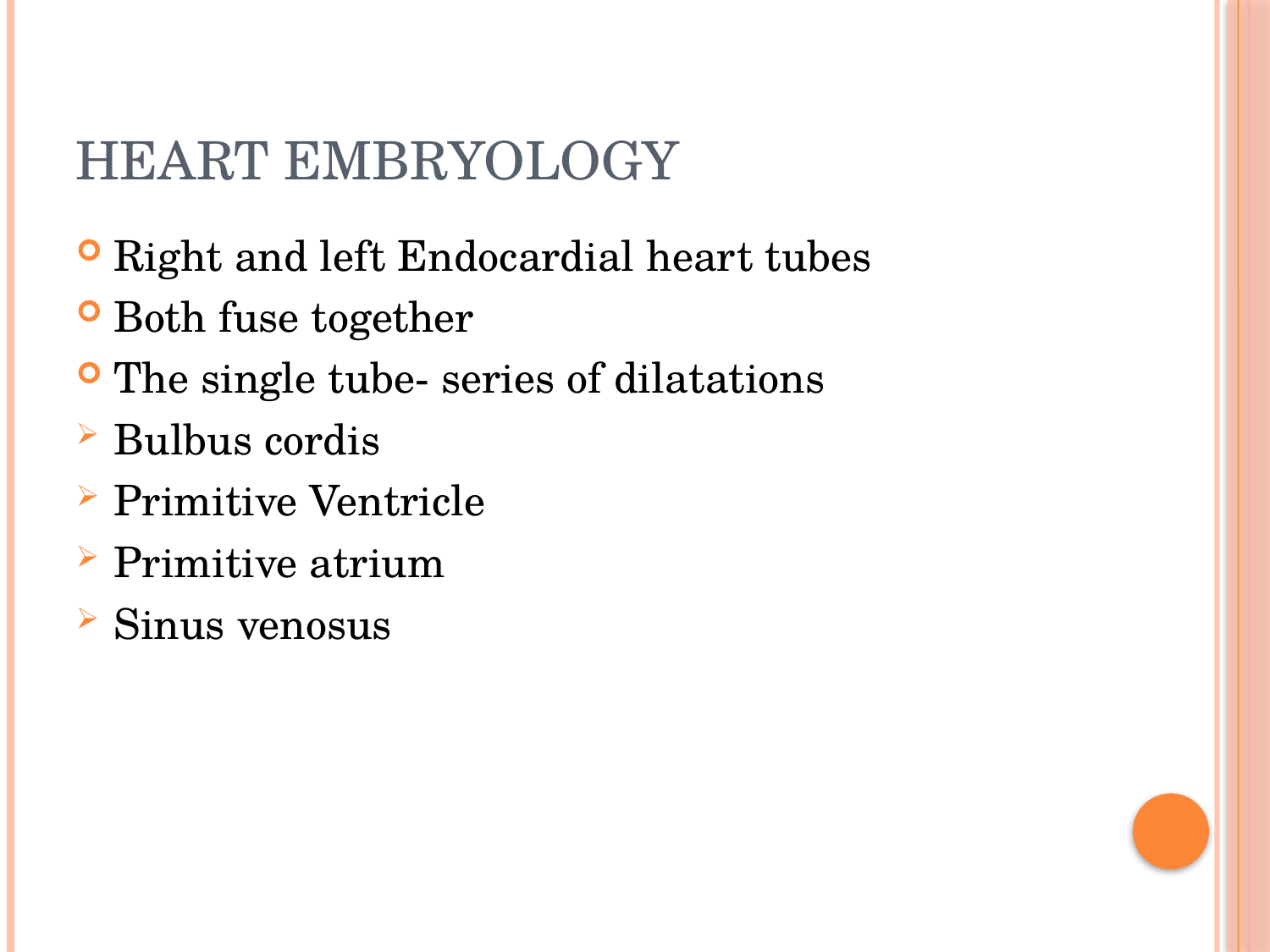

# Heart embryology
Right and left Endocardial heart tubes
Both fuse together
The single tube- series of dilatations
Bulbus cordis
Primitive Ventricle
Primitive atrium
Sinus venosus